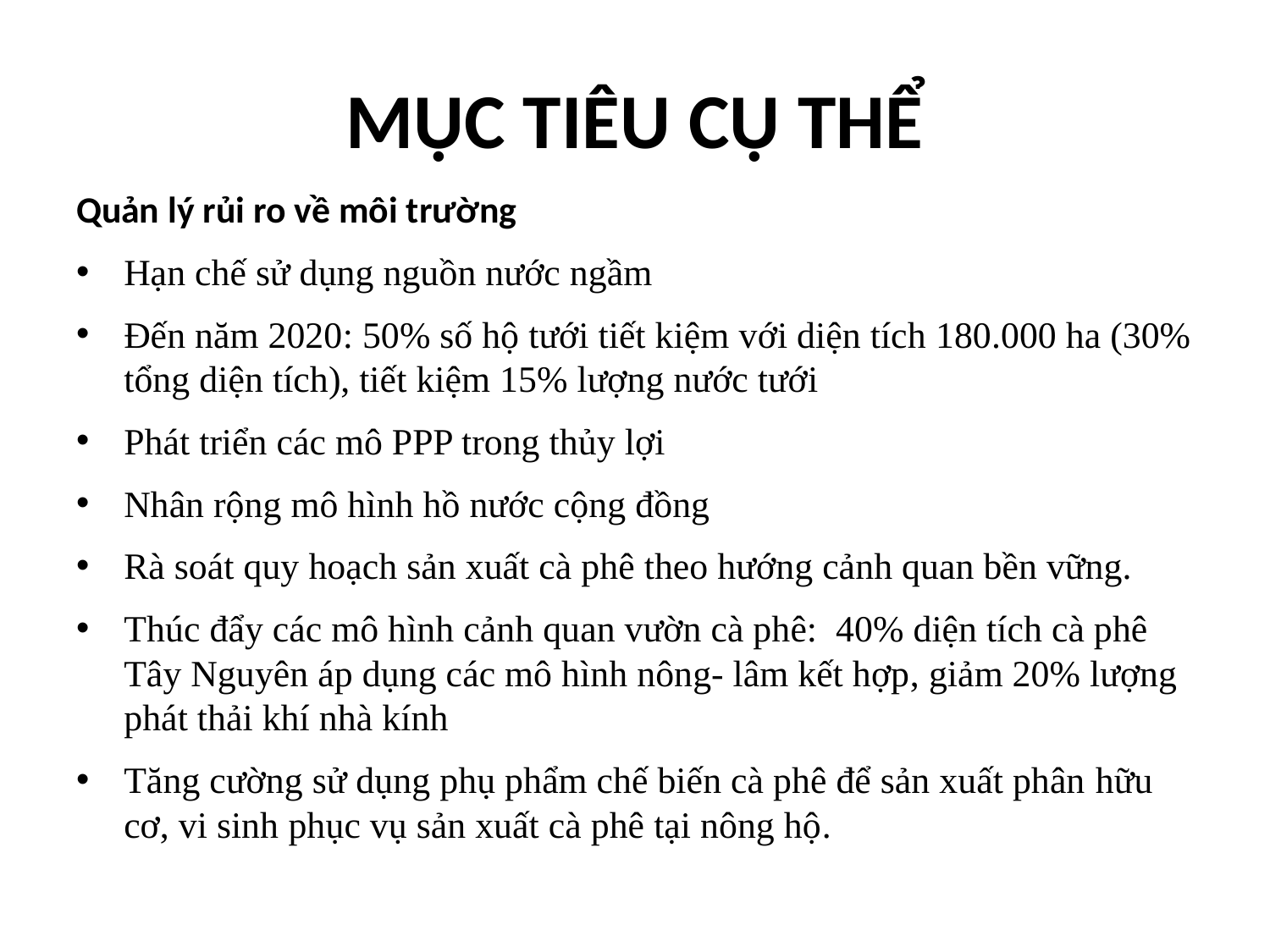

# MỤC TIÊU CỤ THỂ
Quản lý rủi ro về môi trường
Hạn chế sử dụng nguồn nước ngầm
Đến năm 2020: 50% số hộ tưới tiết kiệm với diện tích 180.000 ha (30% tổng diện tích), tiết kiệm 15% lượng nước tưới
Phát triển các mô PPP trong thủy lợi
Nhân rộng mô hình hồ nước cộng đồng
Rà soát quy hoạch sản xuất cà phê theo hướng cảnh quan bền vững.
Thúc đẩy các mô hình cảnh quan vườn cà phê:  40% diện tích cà phê Tây Nguyên áp dụng các mô hình nông- lâm kết hợp, giảm 20% lượng phát thải khí nhà kính
Tăng cường sử dụng phụ phẩm chế biến cà phê để sản xuất phân hữu cơ, vi sinh phục vụ sản xuất cà phê tại nông hộ.